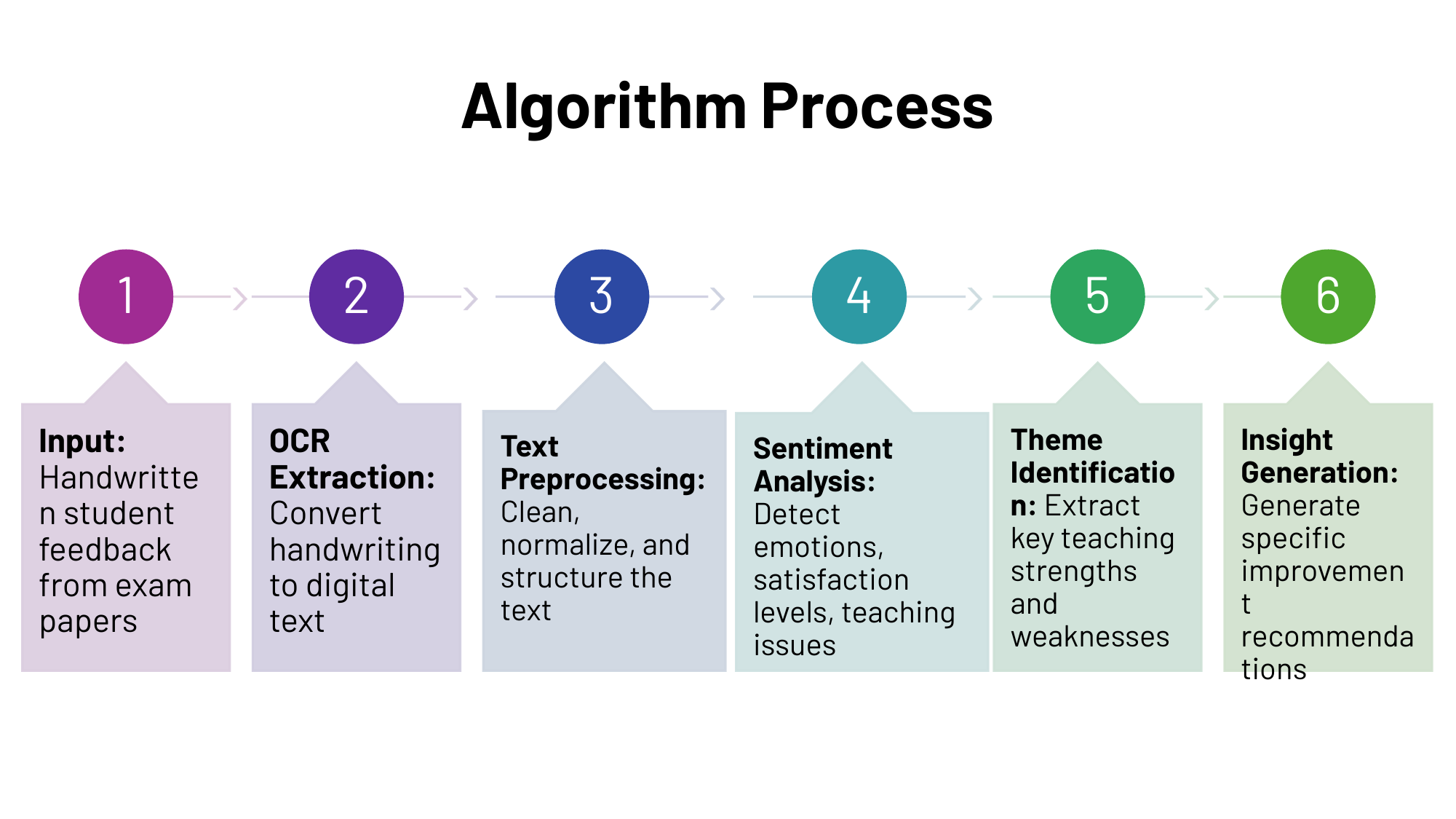

# Algorithm Process
1
Input: Handwritten student feedback from exam papers
2
OCR Extraction: Convert handwriting to digital text
3
Text Preprocessing: Clean, normalize, and structure the text
4
Sentiment Analysis: Detect emotions, satisfaction levels, teaching issues
5
Theme Identification: Extract key teaching strengths and weaknesses
6
Insight Generation: Generate specific improvement recommendations